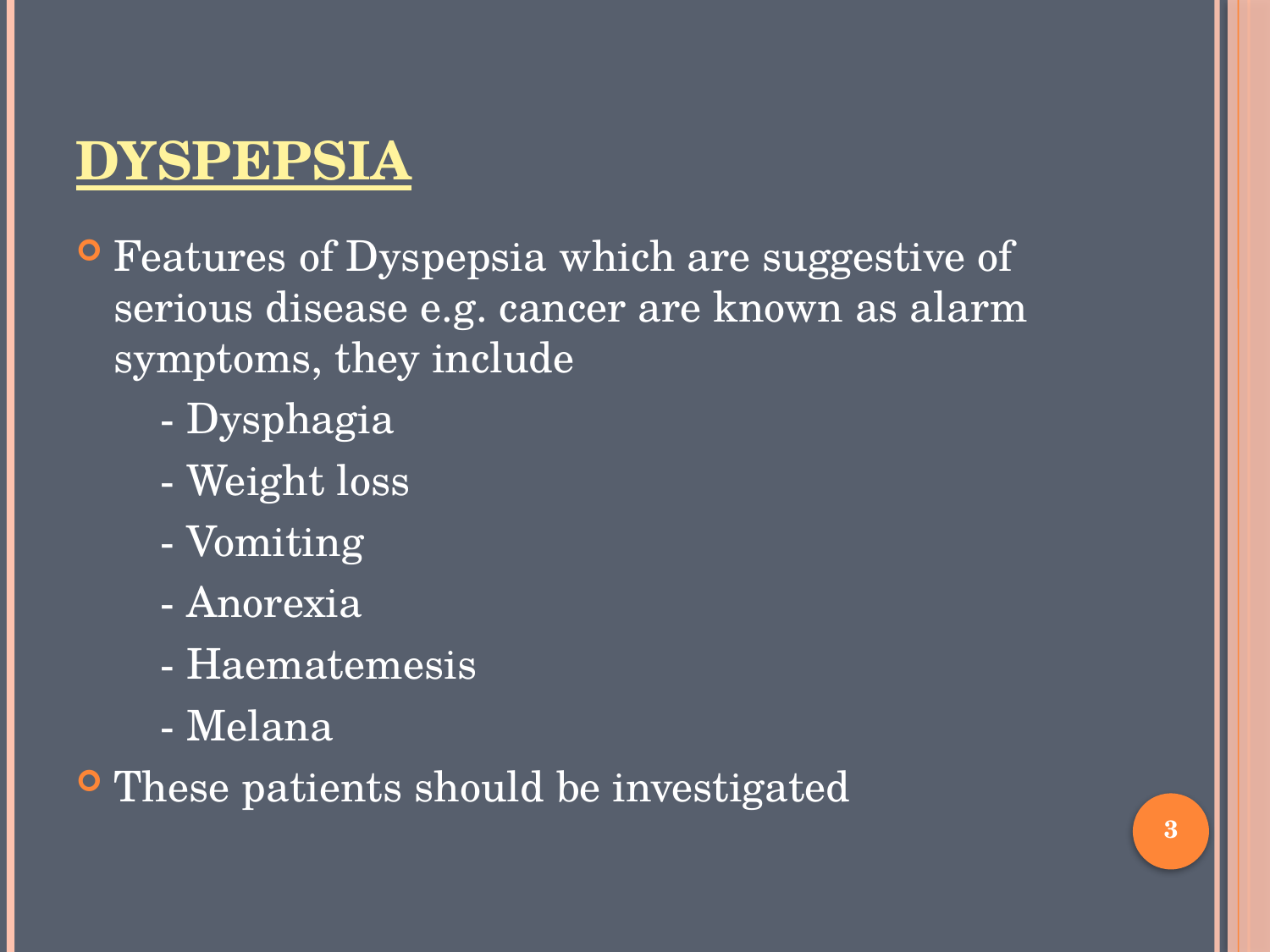

# Dyspepsia
Features of Dyspepsia which are suggestive of serious disease e.g. cancer are known as alarm symptoms, they include
       - Dysphagia
       - Weight loss
       - Vomiting
       - Anorexia
       - Haematemesis
       - Melana
These patients should be investigated
3